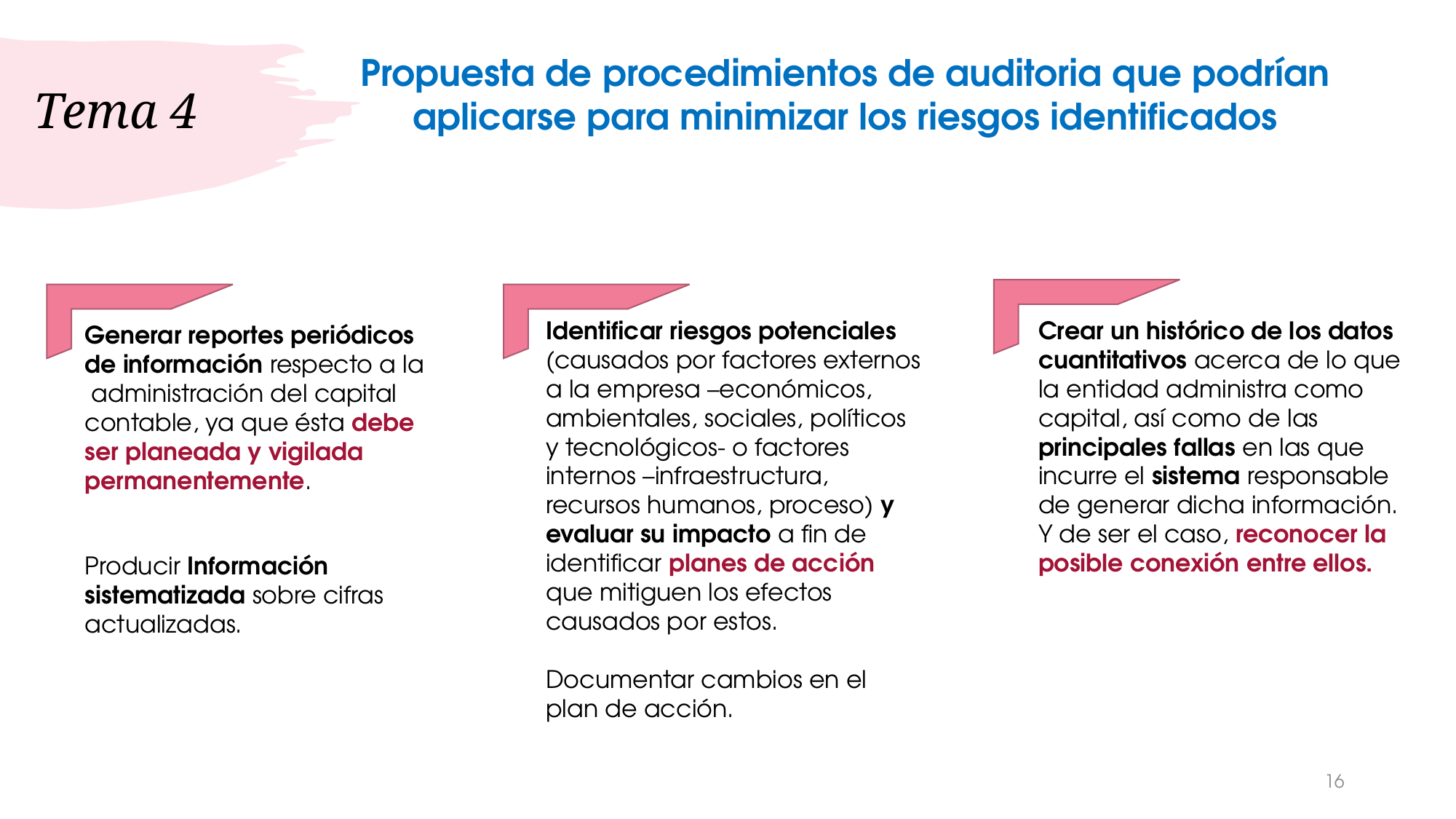

Propuesta de procedimientos de auditoria que podrían aplicarse para minimizar los riesgos identificados
# Tema 4

Identificar riesgos potenciales (causados por factores externos a la empresa –económicos, ambientales, sociales, políticos y tecnológicos- o factores internos –infraestructura, recursos humanos, proceso) y evaluar su impacto a fin de identificar planes de acción que mitiguen los efectos causados por estos.

Documentar cambios en el plan de acción.
Crear un histórico de los datos cuantitativos acerca de lo que la entidad administra como capital, así como de las principales fallas en las que incurre el sistema responsable de generar dicha información. Y de ser el caso, reconocer la posible conexión entre ellos.
Generar reportes periódicos de información respecto a la  administración del capital contable, ya que ésta debe ser planeada y vigilada permanentemente.
Producir Información sistematizada sobre cifras actualizadas.
16